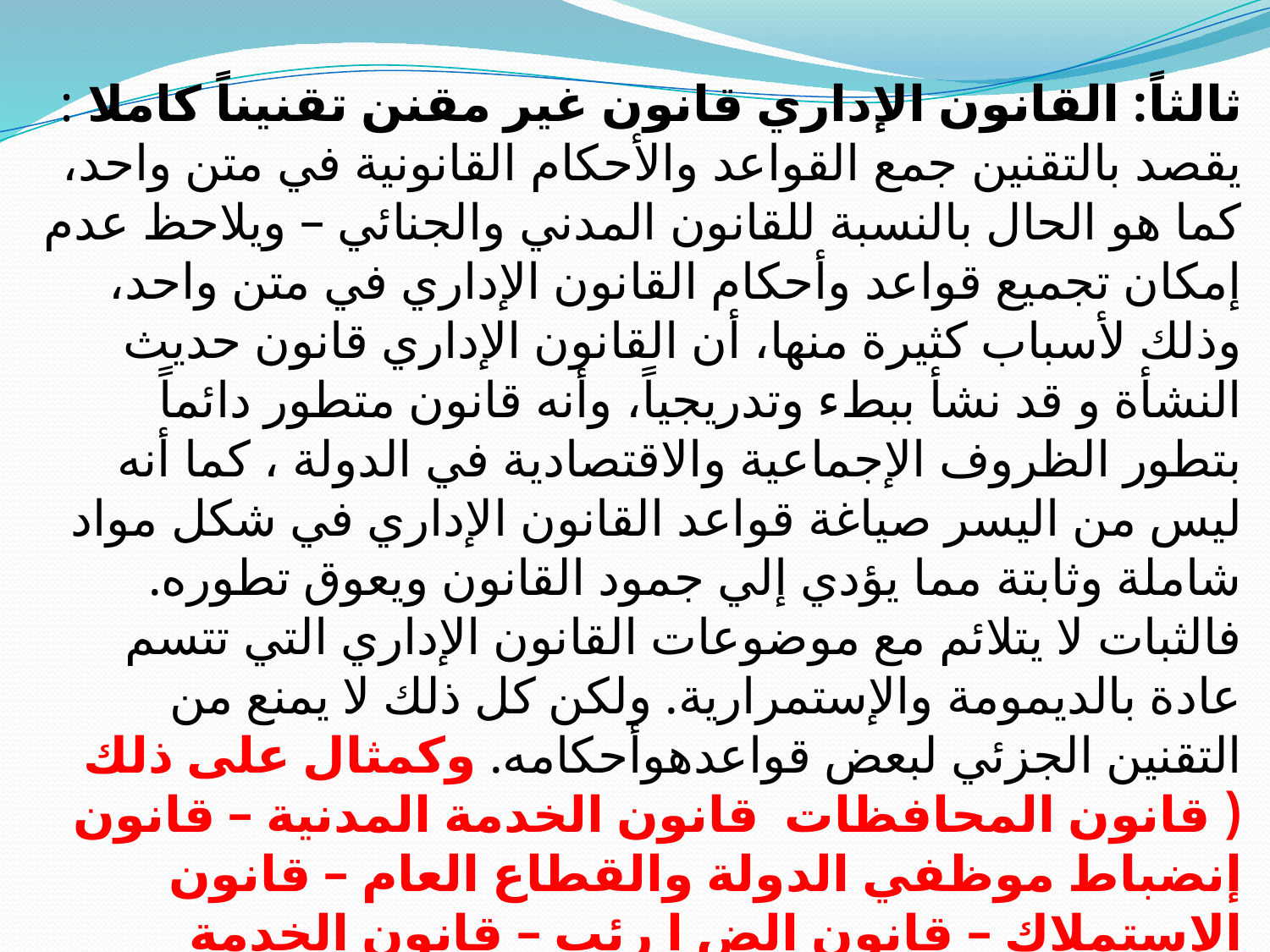

ثالثاً: القانون الإداري قانون غير مقنن تقنيناً كاملا :
يقصد بالتقنين جمع القواعد والأحكام القانونية في متن واحد، كما هو الحال بالنسبة للقانون المدني والجنائي – ويلاحظ عدم إمكان تجميع قواعد وأحكام القانون الإداري في متن واحد، وذلك لأسباب كثيرة منها، أن القانون الإداري قانون حديث النشأة و قد نشأ ببطء وتدريجياً، وأنه قانون متطور دائماً بتطور الظروف الإجماعية والاقتصادية في الدولة ، كما أنه ليس من اليسر صياغة قواعد القانون الإداري في شكل مواد شاملة وثابتة مما يؤدي إلي جمود القانون ويعوق تطوره. فالثبات لا يتلائم مع موضوعات القانون الإداري التي تتسم عادة بالديمومة والإستمرارية. ولكن كل ذلك لا يمنع من التقنين الجزئي لبعض قواعدهوأحكامه. وكمثال على ذلك ( قانون المحافظات  قانون الخدمة المدنية – قانون إنضباط موظفي الدولة والقطاع العام – قانون الإستملاك – قانون الض ا رئب – قانون الخدمة الجامعية – قانون المرور.. الخ ).